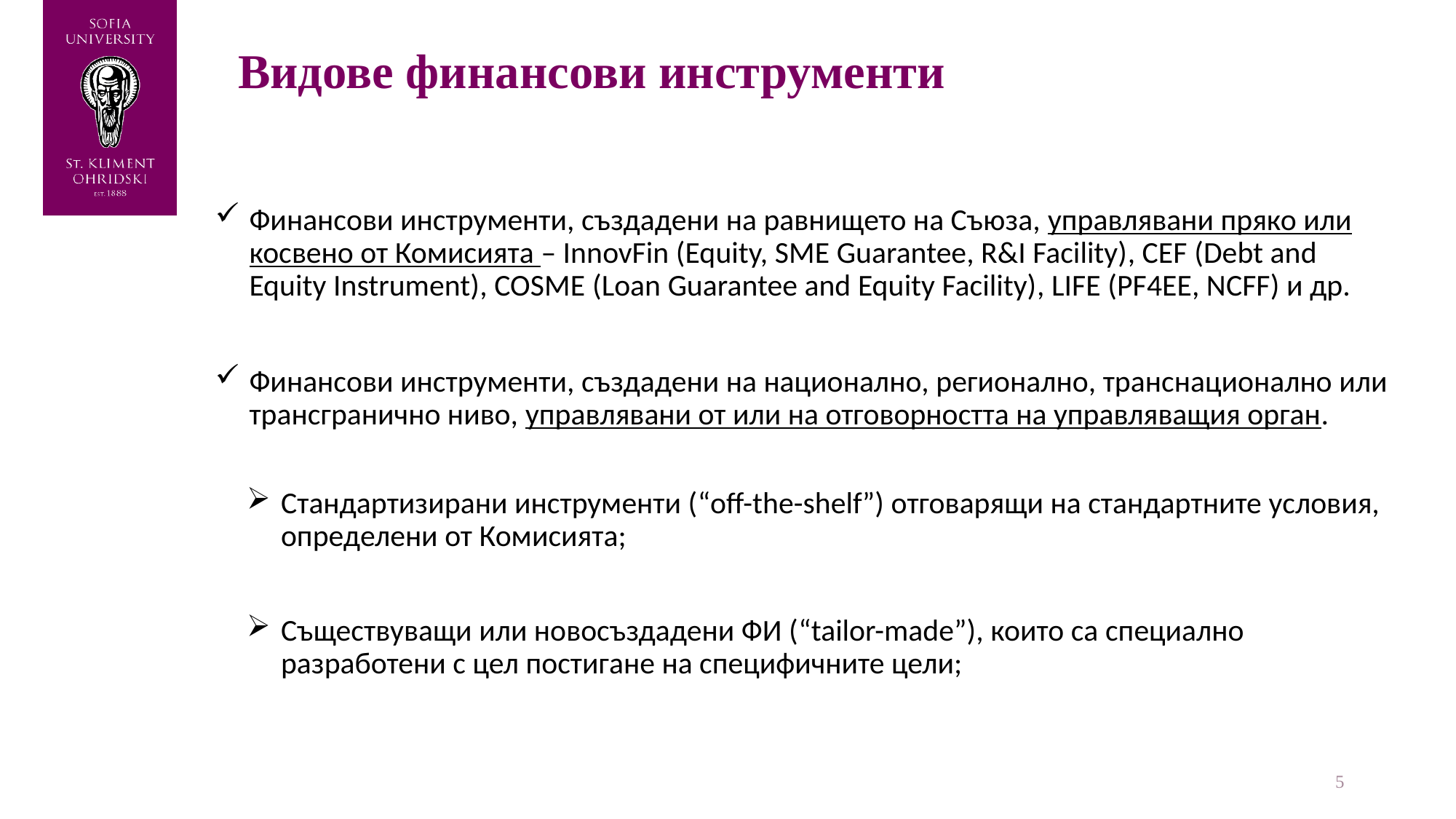

# Видове финансови инструменти
Финансови инструменти, създадени на равнището на Съюза, управлявани пряко или косвено от Комисията – InnovFin (Equity, SME Guarantee, R&I Facility), CEF (Debt and Equity Instrument), COSME (Loan Guarantee and Equity Facility), LIFE (PF4EE, NCFF) и др.

Финансови инструменти, създадени на национално, регионално, транснационално или трансгранично ниво, управлявани от или на отговорността на управляващия орган.

Стандартизирани инструменти (“off-the-shelf”) отговарящи на стандартните условия, определени от Комисията;

Съществуващи или новосъздадени ФИ (“tailor-made”), които са специално разработени с цел постигане на специфичните цели;

5